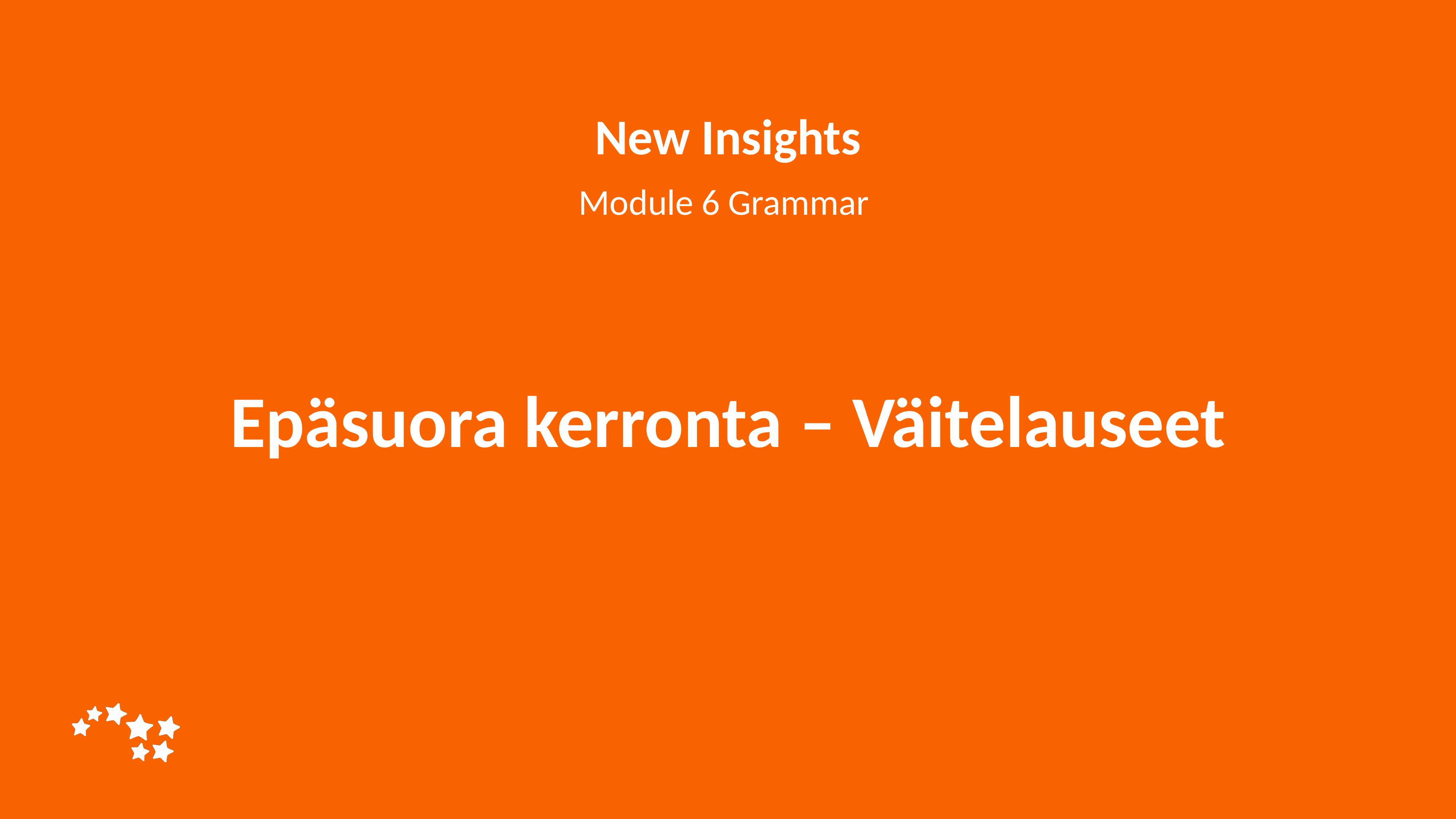

New Insights
Module 6 Grammar
# Epäsuora kerronta – Väitelauseet